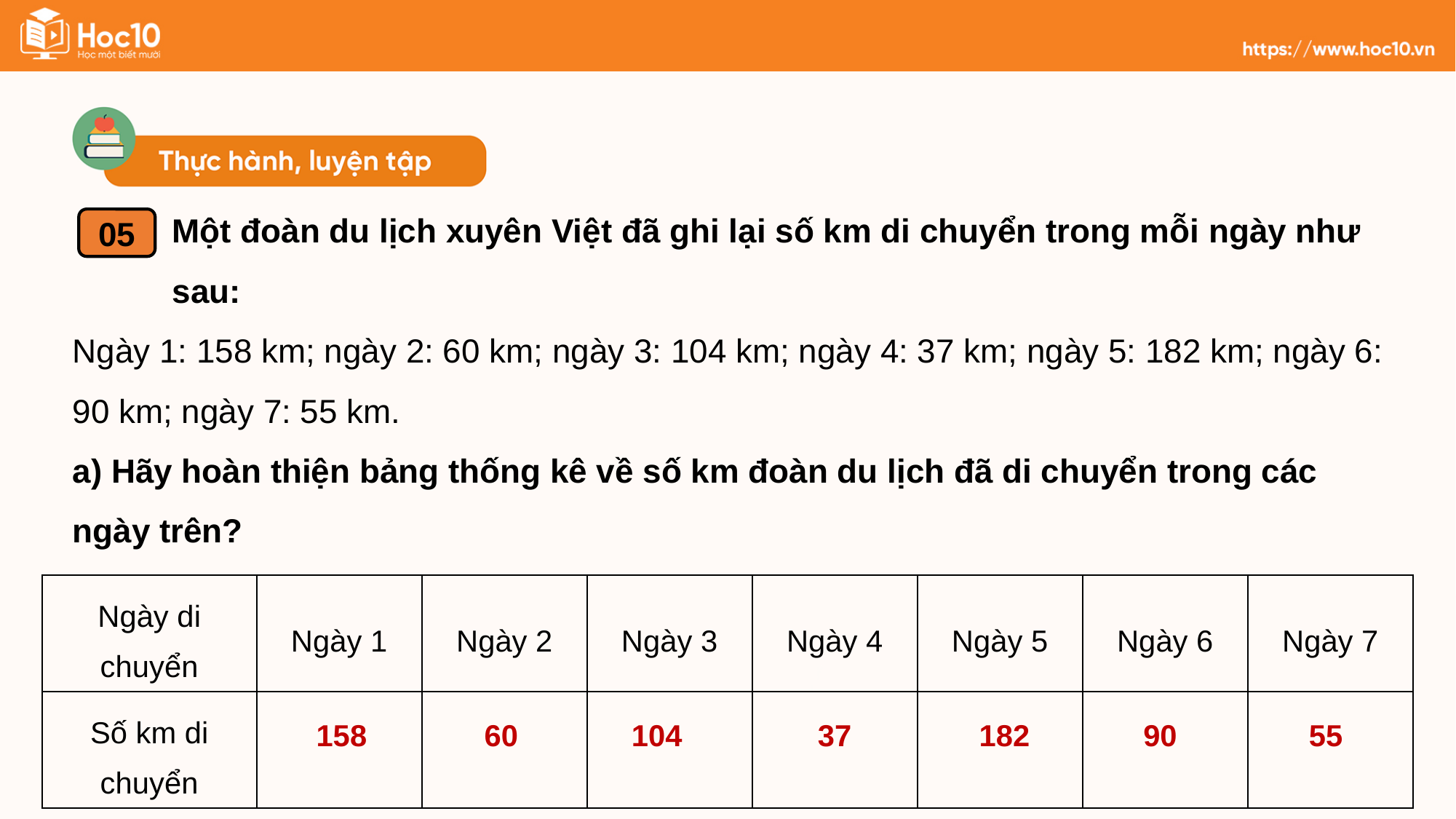

Một đoàn du lịch xuyên Việt đã ghi lại số km di chuyển trong mỗi ngày như sau:
05
Ngày 1: 158 km; ngày 2: 60 km; ngày 3: 104 km; ngày 4: 37 km; ngày 5: 182 km; ngày 6: 90 km; ngày 7: 55 km.
a) Hãy hoàn thiện bảng thống kê về số km đoàn du lịch đã di chuyển trong các ngày trên?

| Ngày di chuyển | Ngày 1 | Ngày 2 | Ngày 3 | Ngày 4 | Ngày 5 | Ngày 6 | Ngày 7 |
| --- | --- | --- | --- | --- | --- | --- | --- |
| Số km di chuyển |  |  |  |  |  |  |  |
158
60
104
37
182
90
55